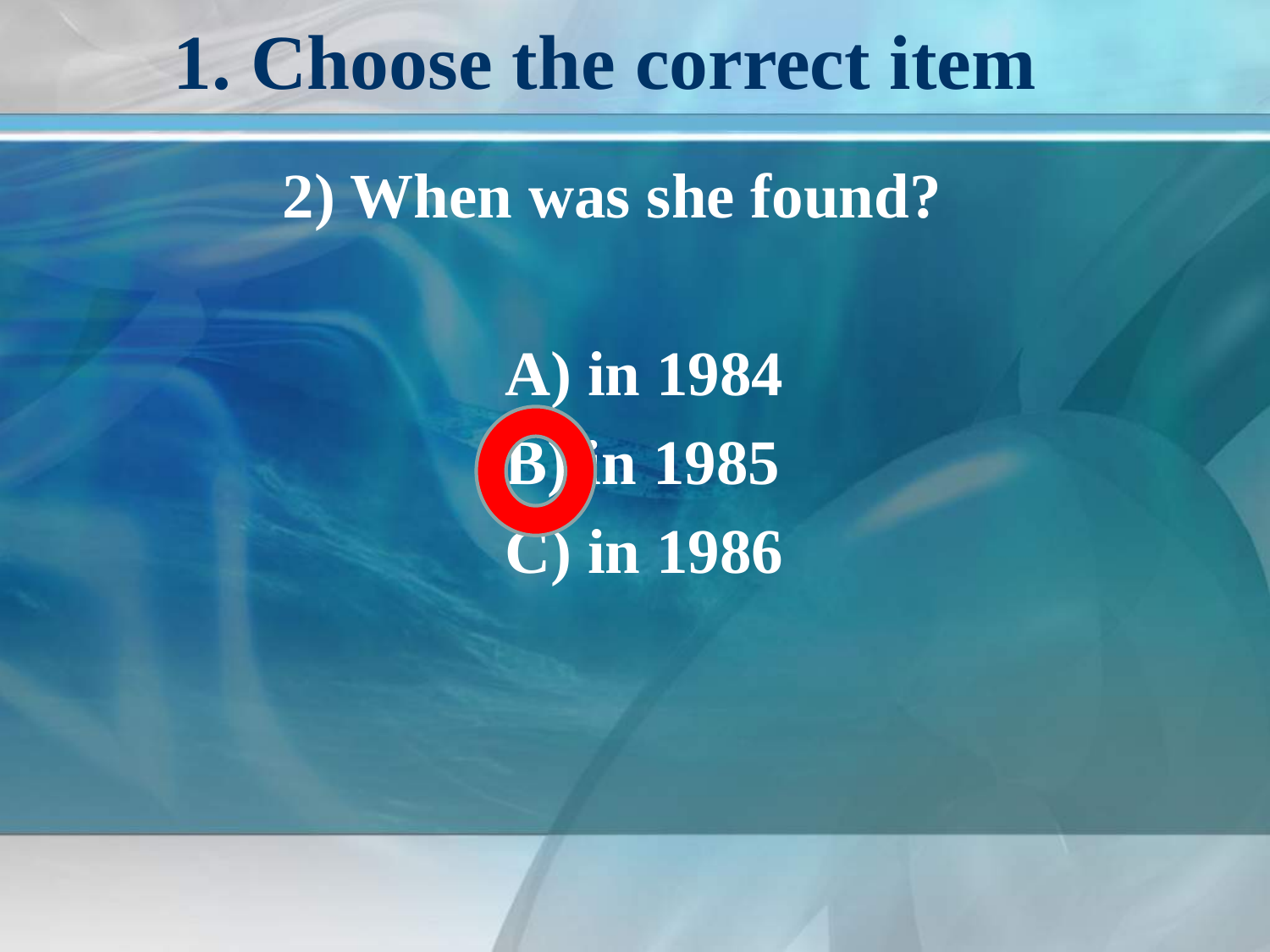

# 1. Choose the correct item
             2) When was she found?

                           A) in 1984
                           B) in 1985
                           C) in 1986